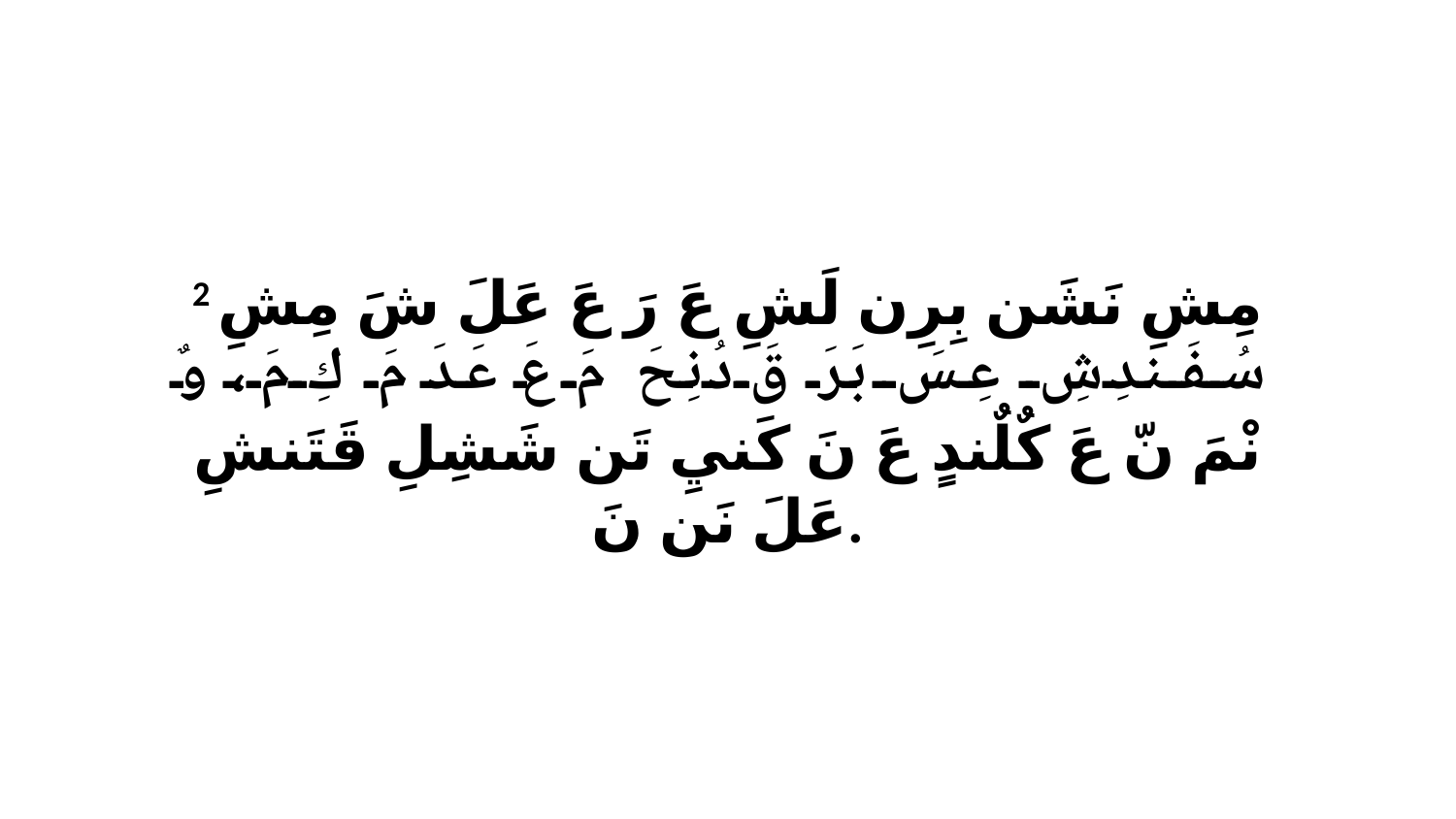

2 مِشِ نَشَن بِرِن لَشِ عَ رَ عَ عَلَ شَ مِشِ سُفَندِشِ عِسَ بَرَ قَ دُنِحَ مَ عَ عَدَ مَ كِ مَ، وٌ نْمَ نّ عَ كٌلٌندٍ عَ نَ كَنيِ تَن شَشِلِ قَتَنشِ عَلَ نَن نَ.